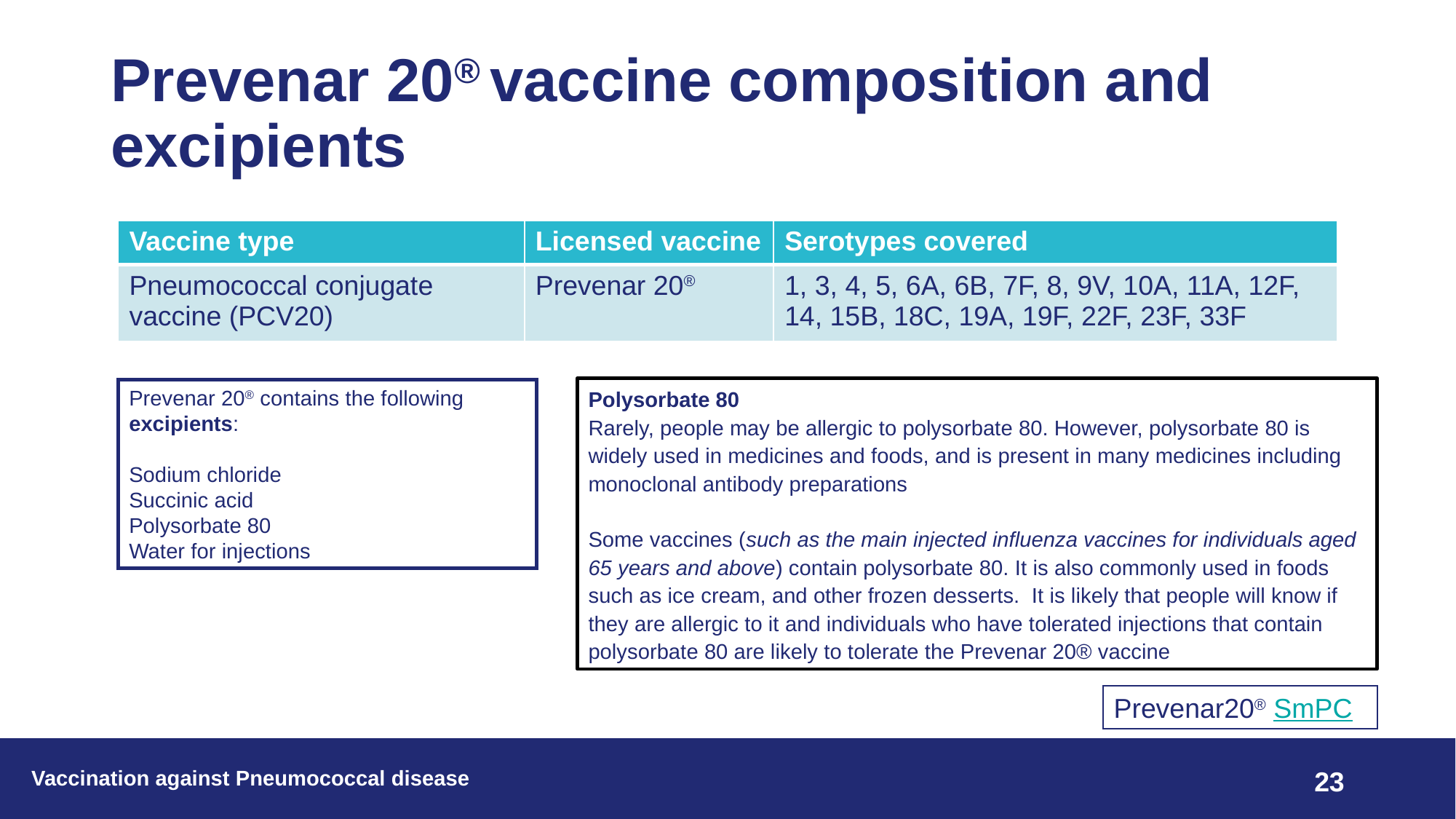

# Prevenar 20® vaccine composition and  excipients
| Vaccine type | Licensed vaccine | Serotypes covered |
| --- | --- | --- |
| Pneumococcal conjugate vaccine (PCV20) | Prevenar 20® | 1, 3, 4, 5, 6A, 6B, 7F, 8, 9V, 10A, 11A, 12F, 14, 15B, 18C, 19A, 19F, 22F, 23F, 33F |
Polysorbate 80
Rarely, people may be allergic to polysorbate 80. However, polysorbate 80 is widely used in medicines and foods, and is present in many medicines including monoclonal antibody preparations

Some vaccines (such as the main injected influenza vaccines for individuals aged 65 years and above) contain polysorbate 80. It is also commonly used in foods such as ice cream, and other frozen desserts.  It is likely that people will know if they are allergic to it and individuals who have tolerated injections that contain polysorbate 80 are likely to tolerate the Prevenar 20® vaccine
Prevenar 20® contains the following excipients:

Sodium chloride
Succinic acid
Polysorbate 80
Water for injections
Prevenar20® SmPC
Vaccination against Pneumococcal disease

23